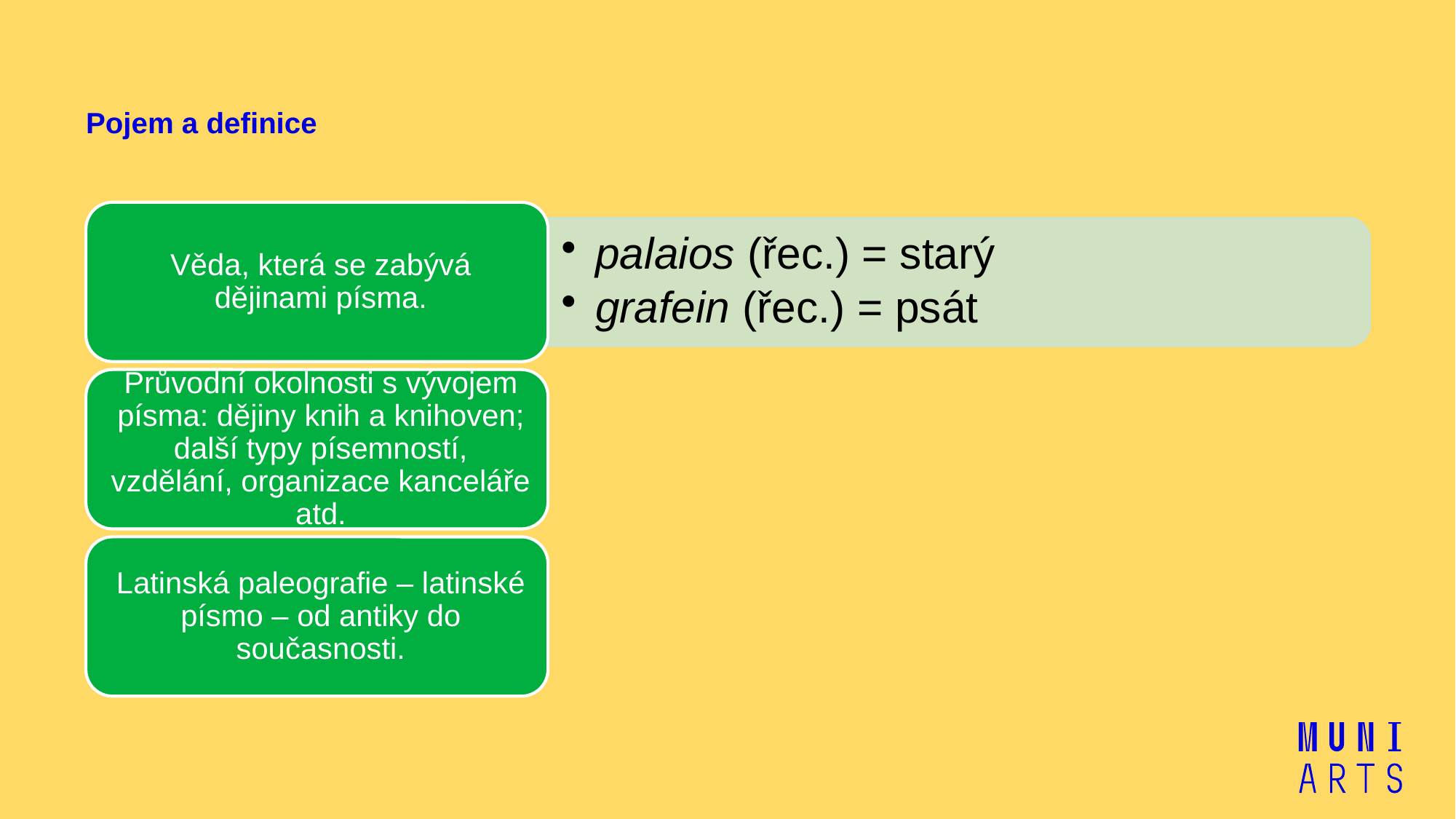

# Pojem a definice
palaios (řec.) = starý
grafein (řec.) = psát
Věda, která se zabývá dějinami písma.
Průvodní okolnosti s vývojem písma: dějiny knih a knihoven; další typy písemností, vzdělání, organizace kanceláře atd.
Latinská paleografie – latinské písmo – od antiky do současnosti.